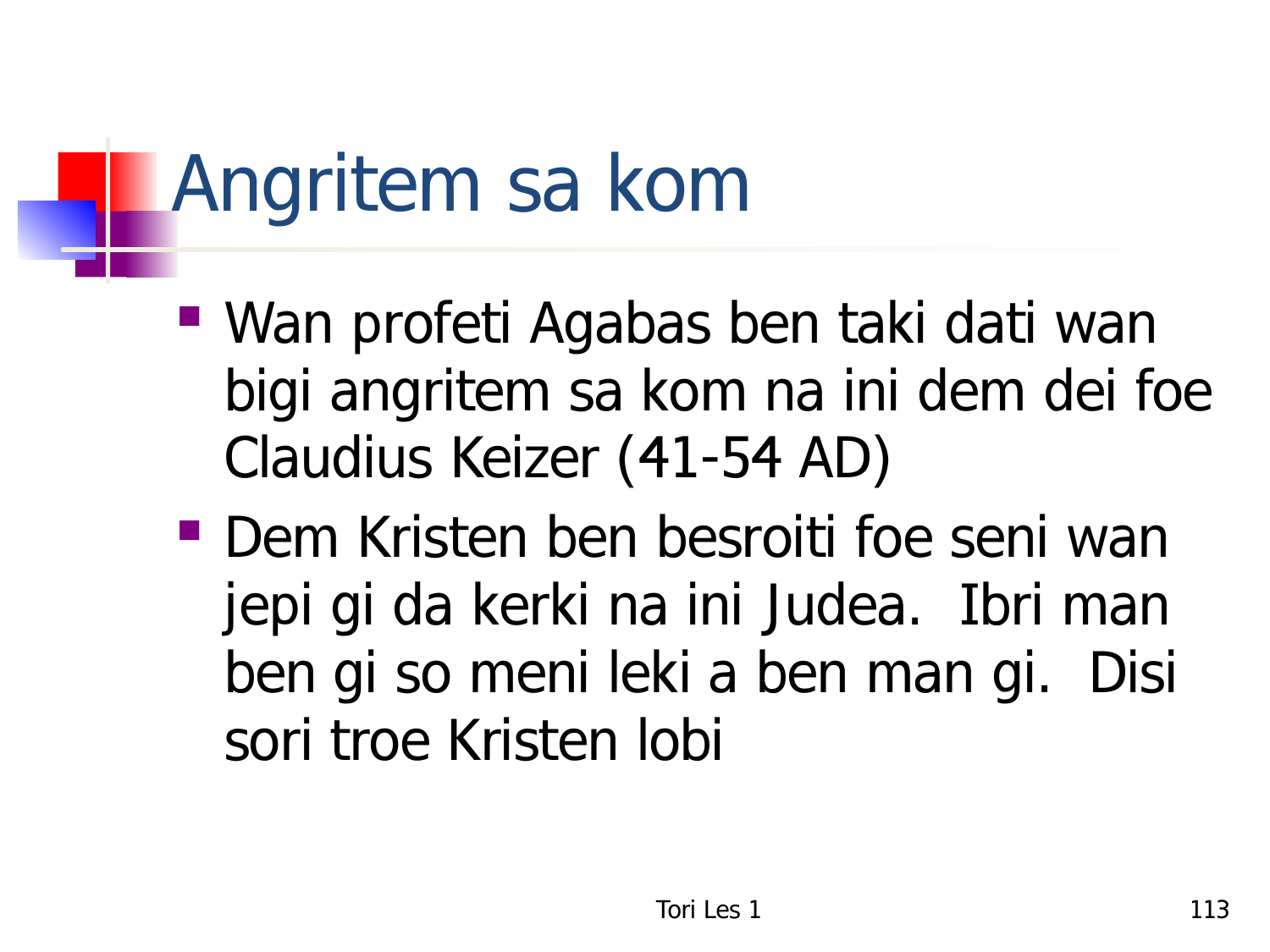

# Angritem sa kom
Wan profeti Agabas ben taki dati wan bigi angritem sa kom na ini dem dei foe Claudius Keizer (41-54 AD)
Dem Kristen ben besroiti foe seni wan jepi gi da kerki na ini Judea.  Ibri man ben gi so meni leki a ben man gi.  Disi sori troe Kristen lobi
Tori Les 1
113